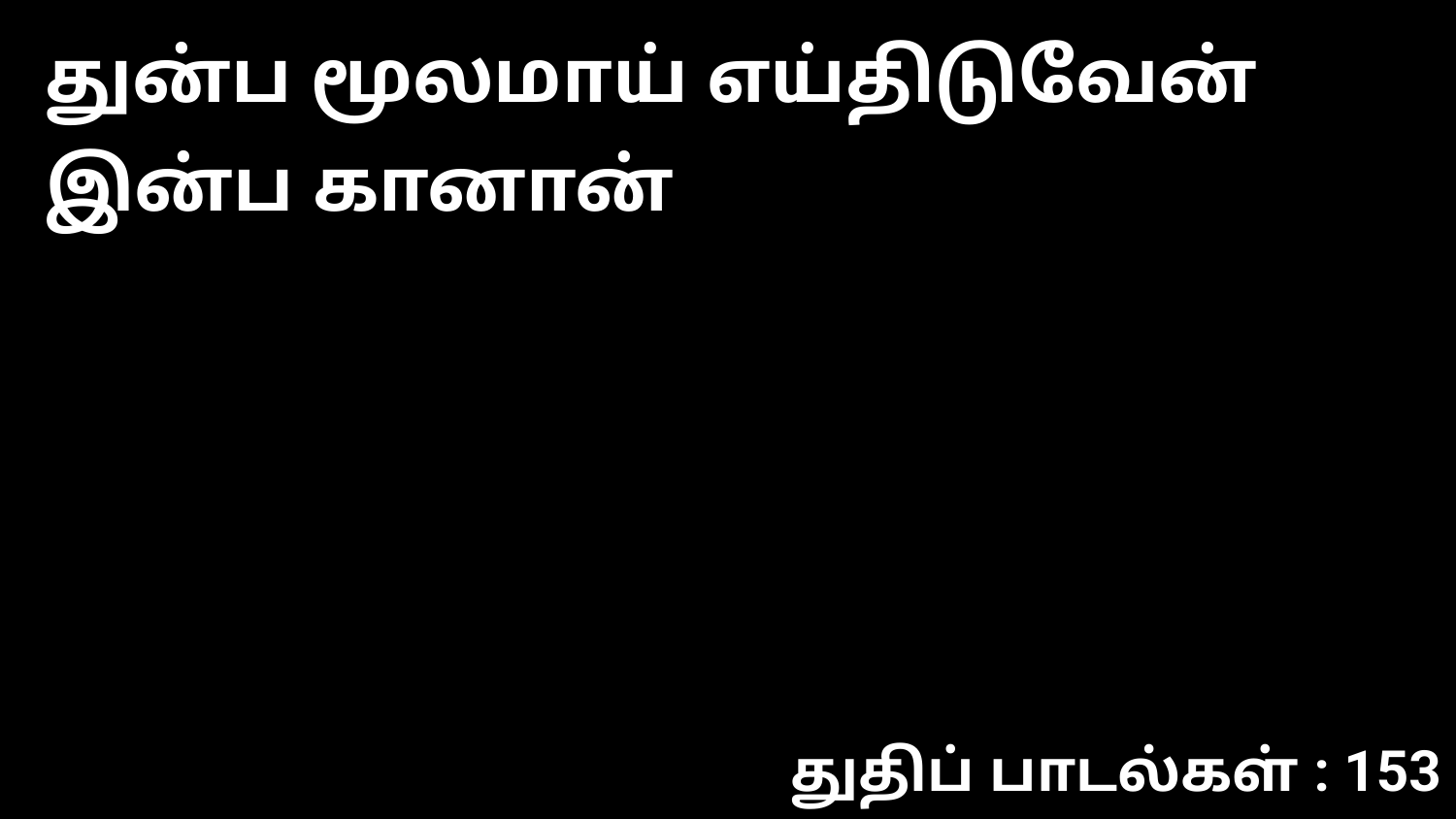

துன்ப மூலமாய் எய்திடுவேன் இன்ப கானான்
துதிப் பாடல்கள் : 153